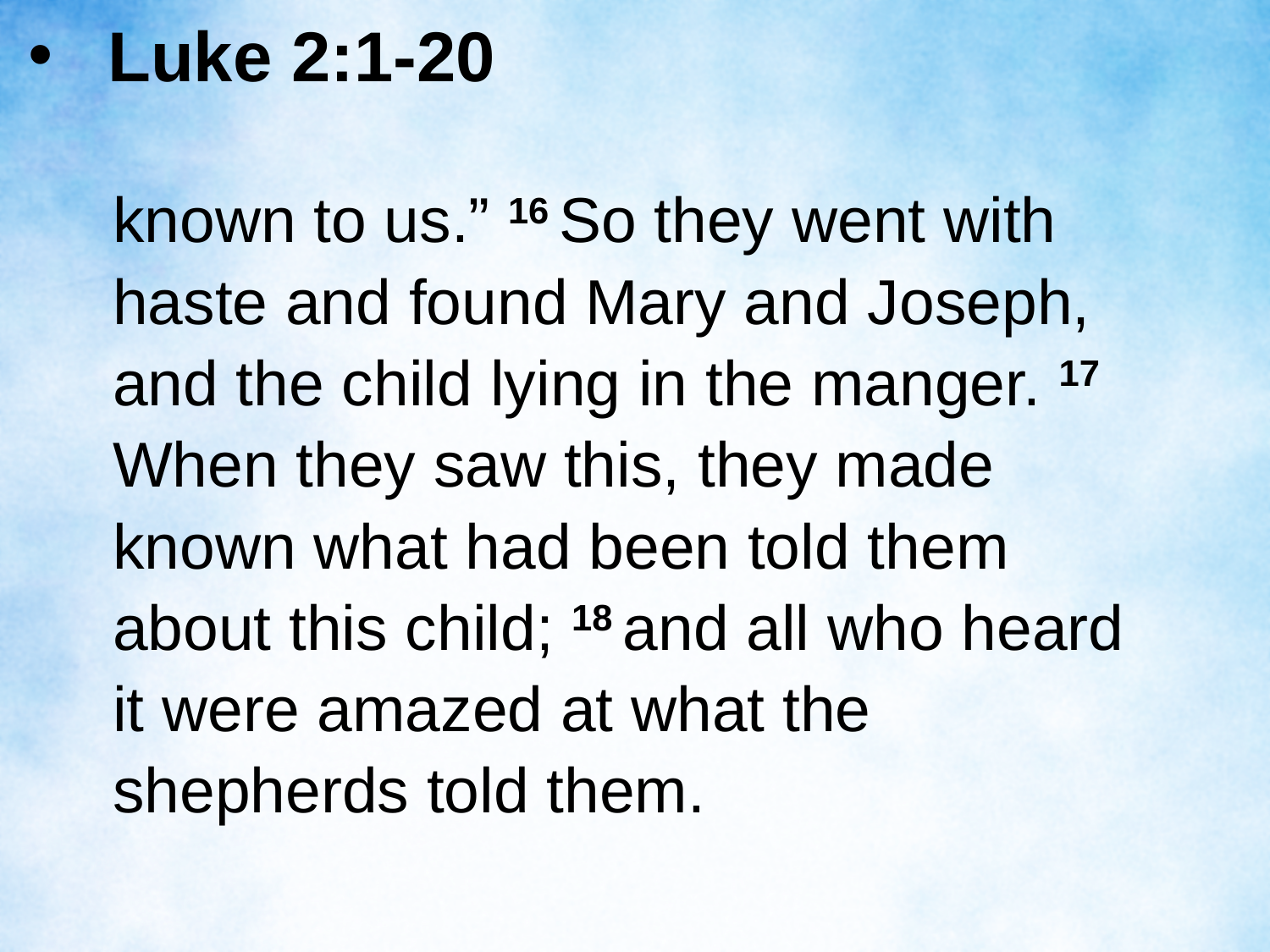

Luke 2:1-20
known to us.” 16 So they went with haste and found Mary and Joseph, and the child lying in the manger. 17 When they saw this, they made known what had been told them about this child; 18 and all who heard it were amazed at what the shepherds told them.